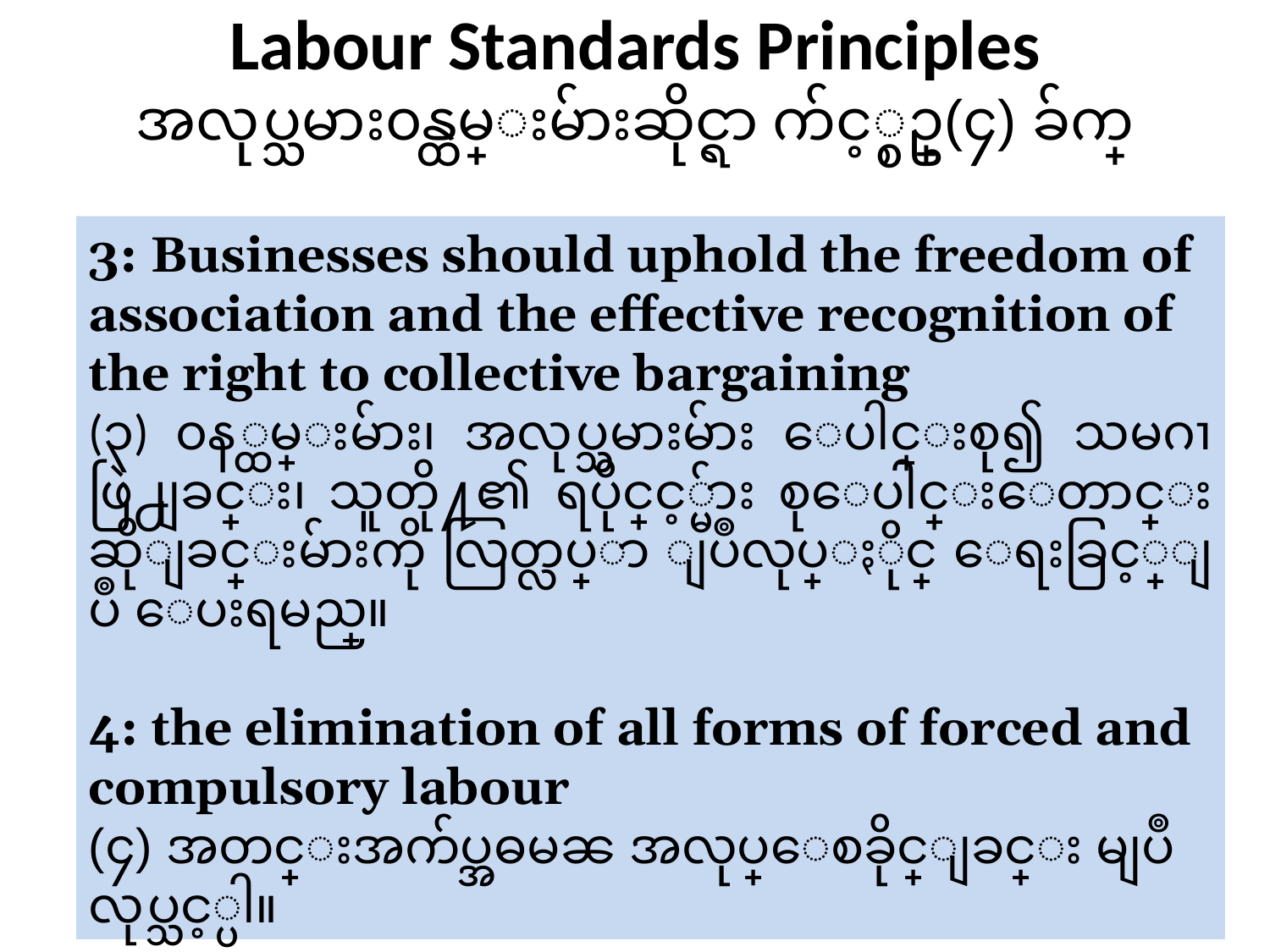

# Labour Standards Principles အလုပ္သမား၀န္ထမ္းမ်ားဆိုင္ရာ က်င့္စဥ္(၄) ခ်က္
3: Businesses should uphold the freedom of association and the effective recognition of the right to collective bargaining
(၃) ၀န္ထမ္းမ်ား၊ အလုပ္သမားမ်ား ေပါင္းစု၍ သမဂၢဖြဲ႕ျခင္း၊ သူတို႔၏ ရပိုင္ခြင့္မ်ား စုေပါင္းေတာင္းဆိုျခင္းမ်ားကို လြတ္လပ္စြာ ျပဳလုပ္ႏိုင္ ေရးခြင့္ျပဳ ေပးရမည္။

4: the elimination of all forms of forced and compulsory labour
(၄) အတင္းအက်ပ္အဓမၼ အလုပ္ေစခိုင္ျခင္း မျပဳလုပ္သင့္ပါ။